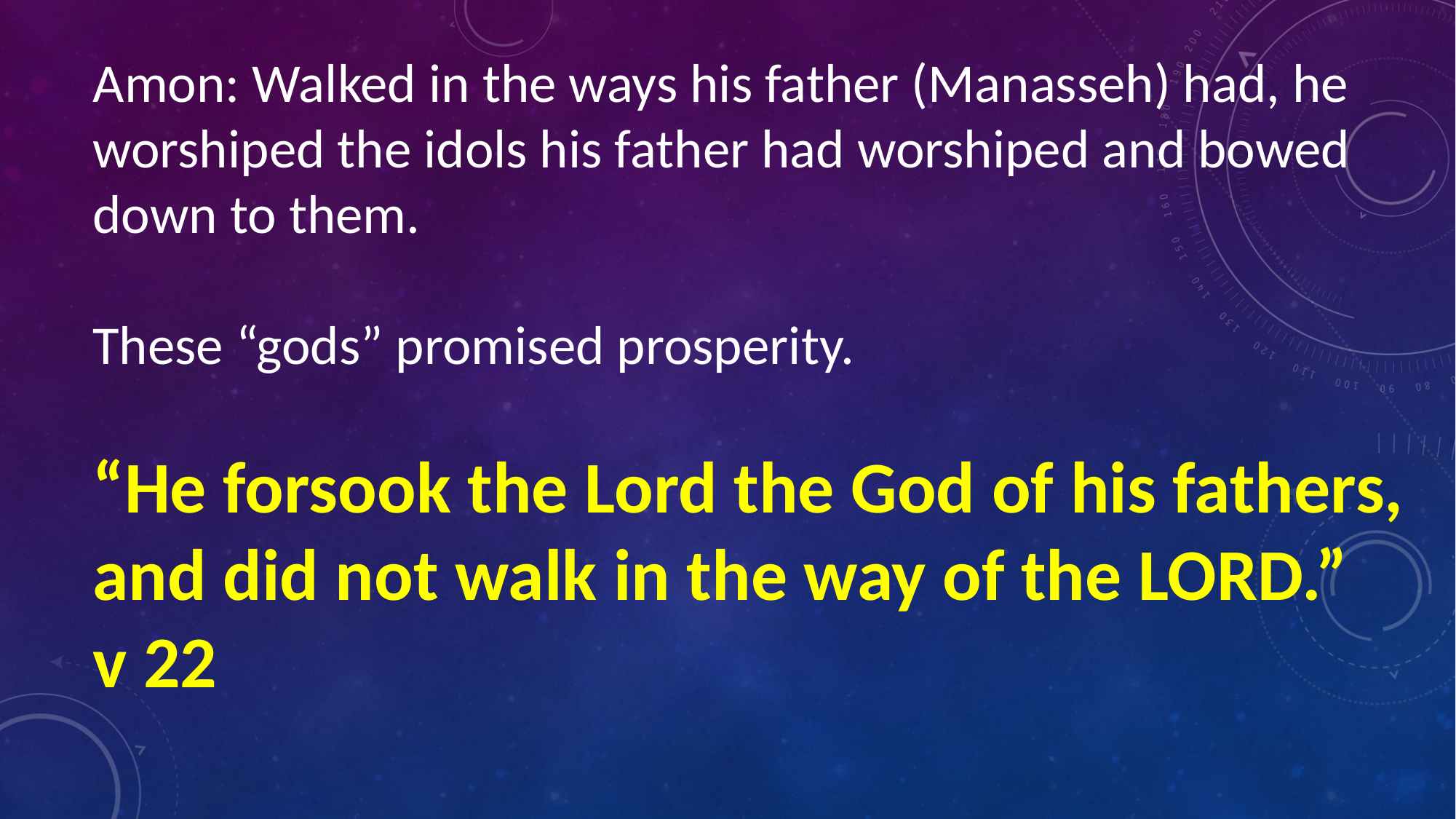

Amon: Walked in the ways his father (Manasseh) had, he worshiped the idols his father had worshiped and bowed down to them.

These “gods” promised prosperity.

“He forsook the Lord the God of his fathers, and did not walk in the way of the LORD.”  v 22

#